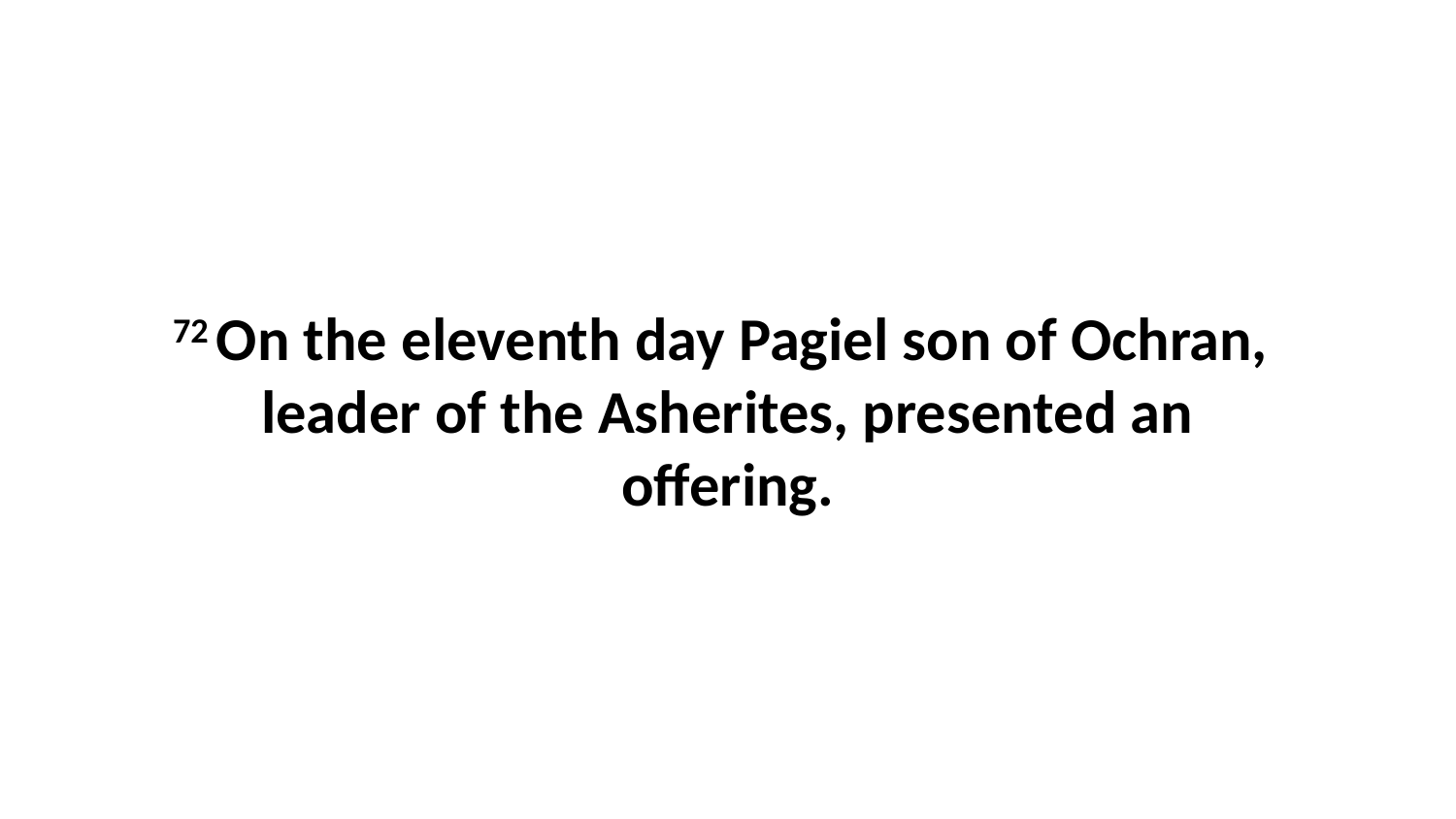

72 On the eleventh day Pagiel son of Ochran,  leader of the Asherites, presented an offering.